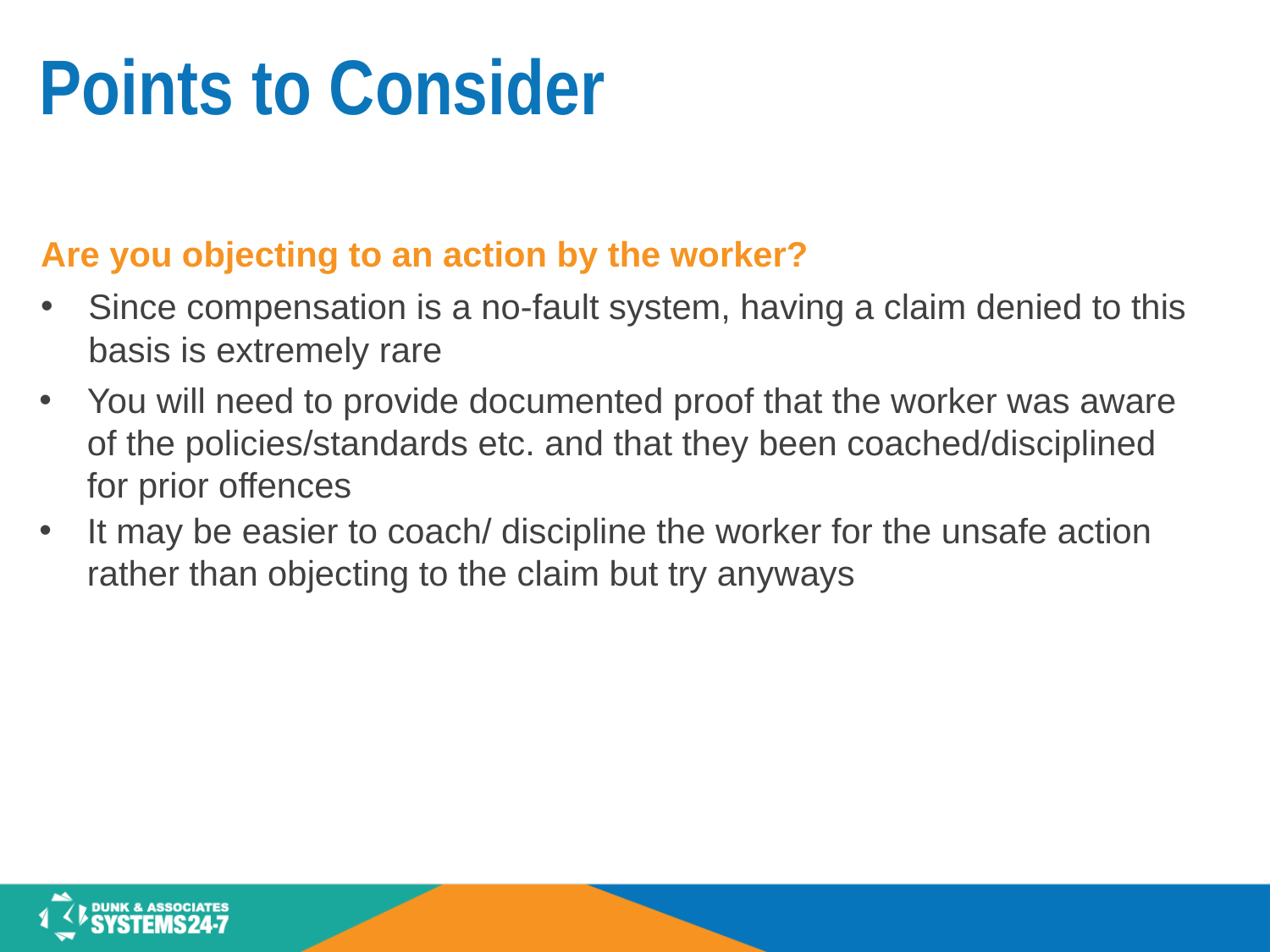

# Points to Consider
Are you objecting to an action by the worker?
Since compensation is a no-fault system, having a claim denied to this basis is extremely rare
You will need to provide documented proof that the worker was aware of the policies/standards etc. and that they been coached/disciplined for prior offences
It may be easier to coach/ discipline the worker for the unsafe action rather than objecting to the claim but try anyways